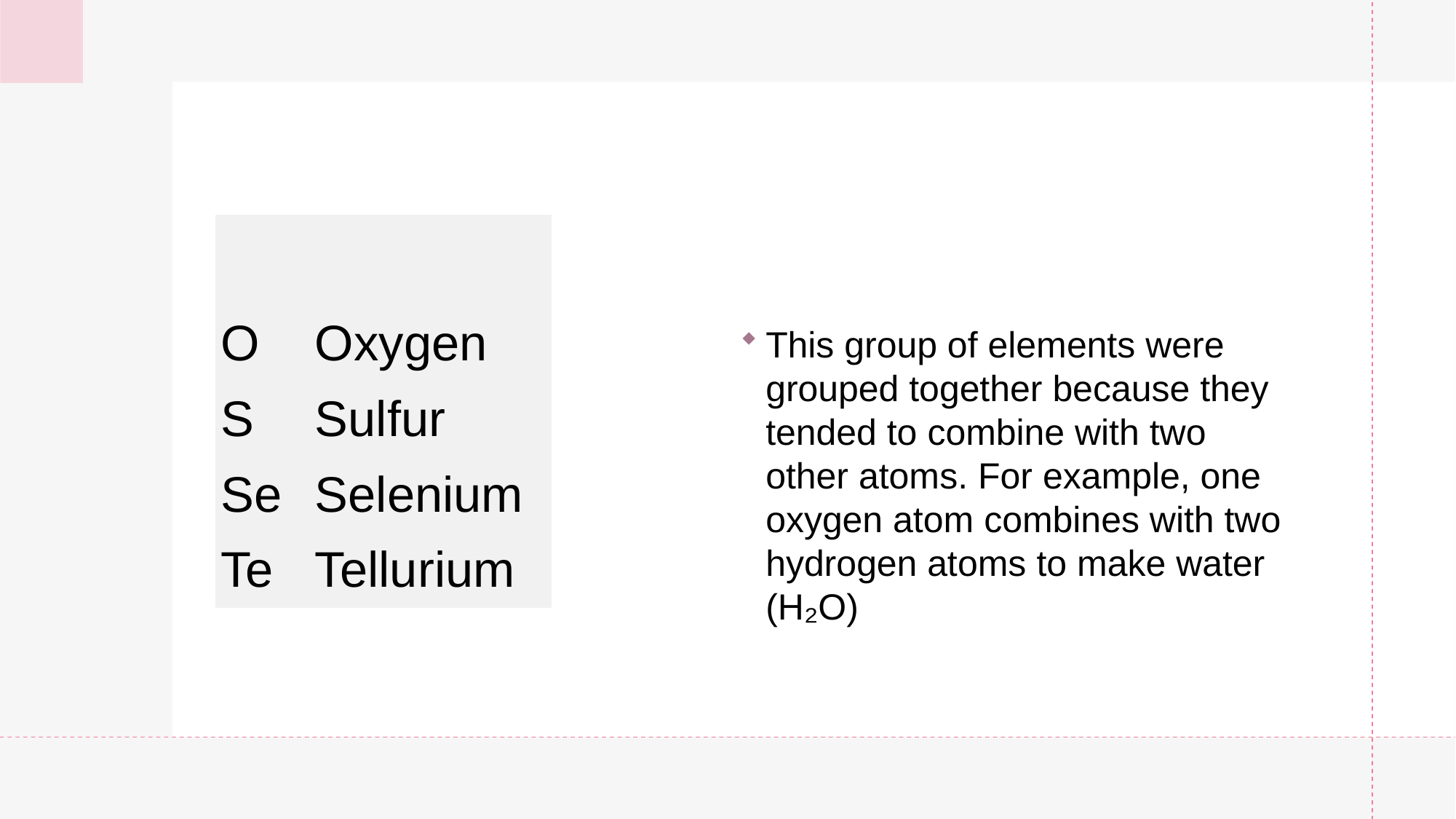

|  |  |
| --- | --- |
| O | Oxygen |
| S | Sulfur |
| Se | Selenium |
| Te | Tellurium |
This group of elements were grouped together because they tended to combine with two other atoms. For example, one oxygen atom combines with two hydrogen atoms to make water (H₂O)